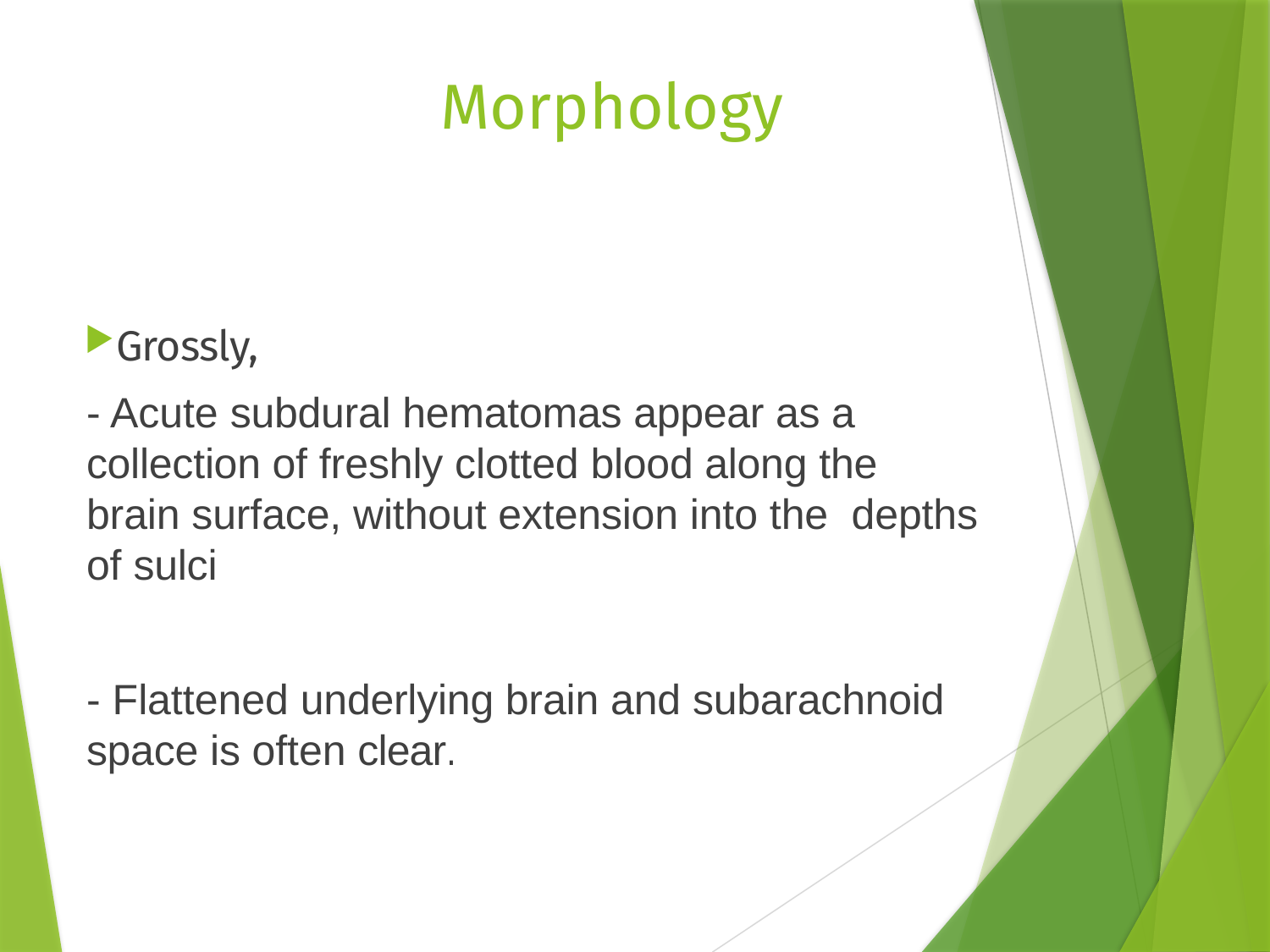

# Morphology
Grossly,
- Acute subdural hematomas appear as a  collection of freshly clotted blood along the  brain surface, without extension into the  depths of sulci

- Flattened underlying brain and subarachnoid  space is often clear.